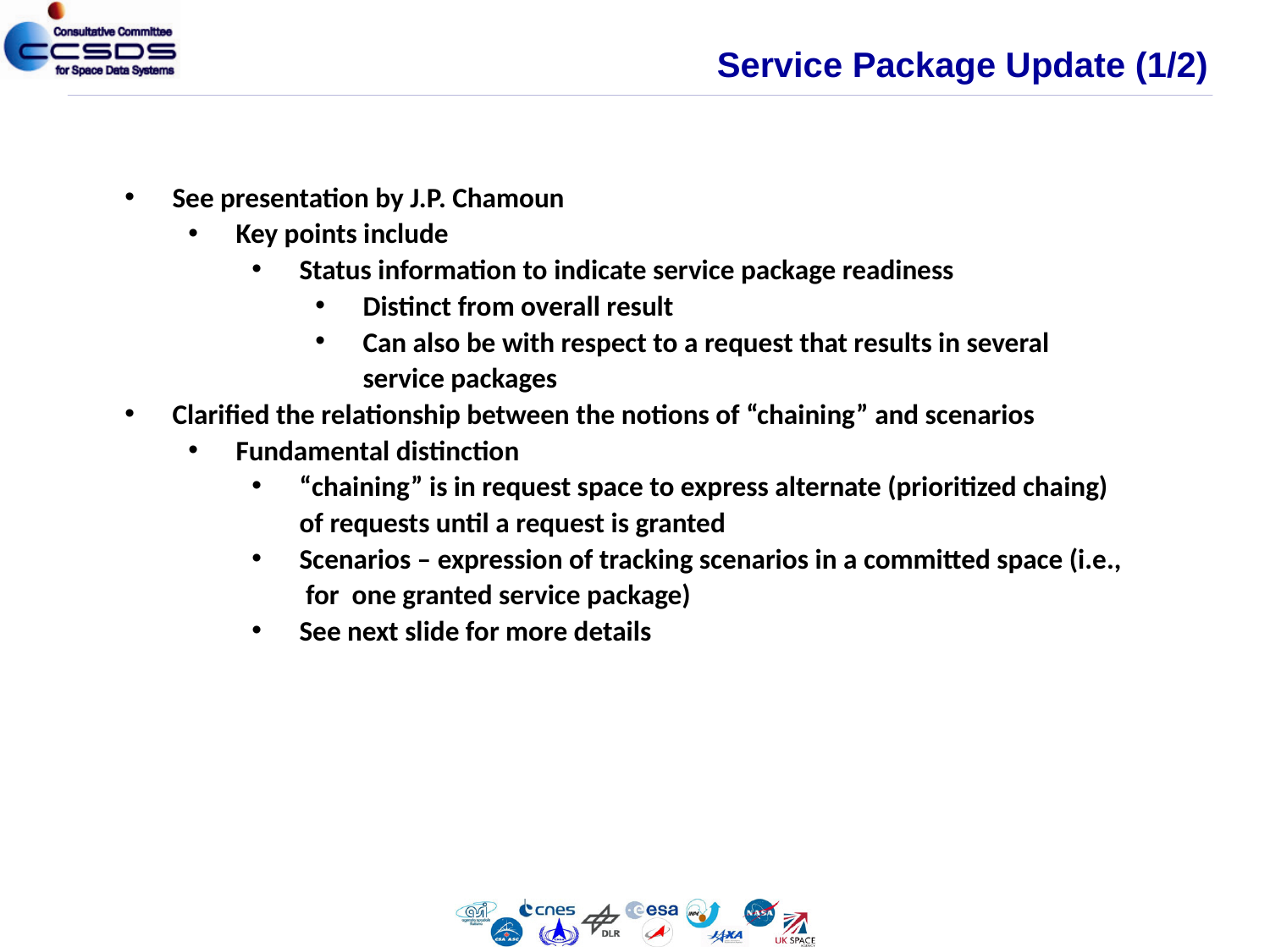

Service Package Update (1/2)

See presentation by J.P. Chamoun
Key points include
Status information to indicate service package readiness
Distinct from overall result
Can also be with respect to a request that results in several service packages
Clarified the relationship between the notions of “chaining” and scenarios
Fundamental distinction
“chaining” is in request space to express alternate (prioritized chaing) of requests until a request is granted
Scenarios – expression of tracking scenarios in a committed space (i.e.,  for  one granted service package)
See next slide for more details